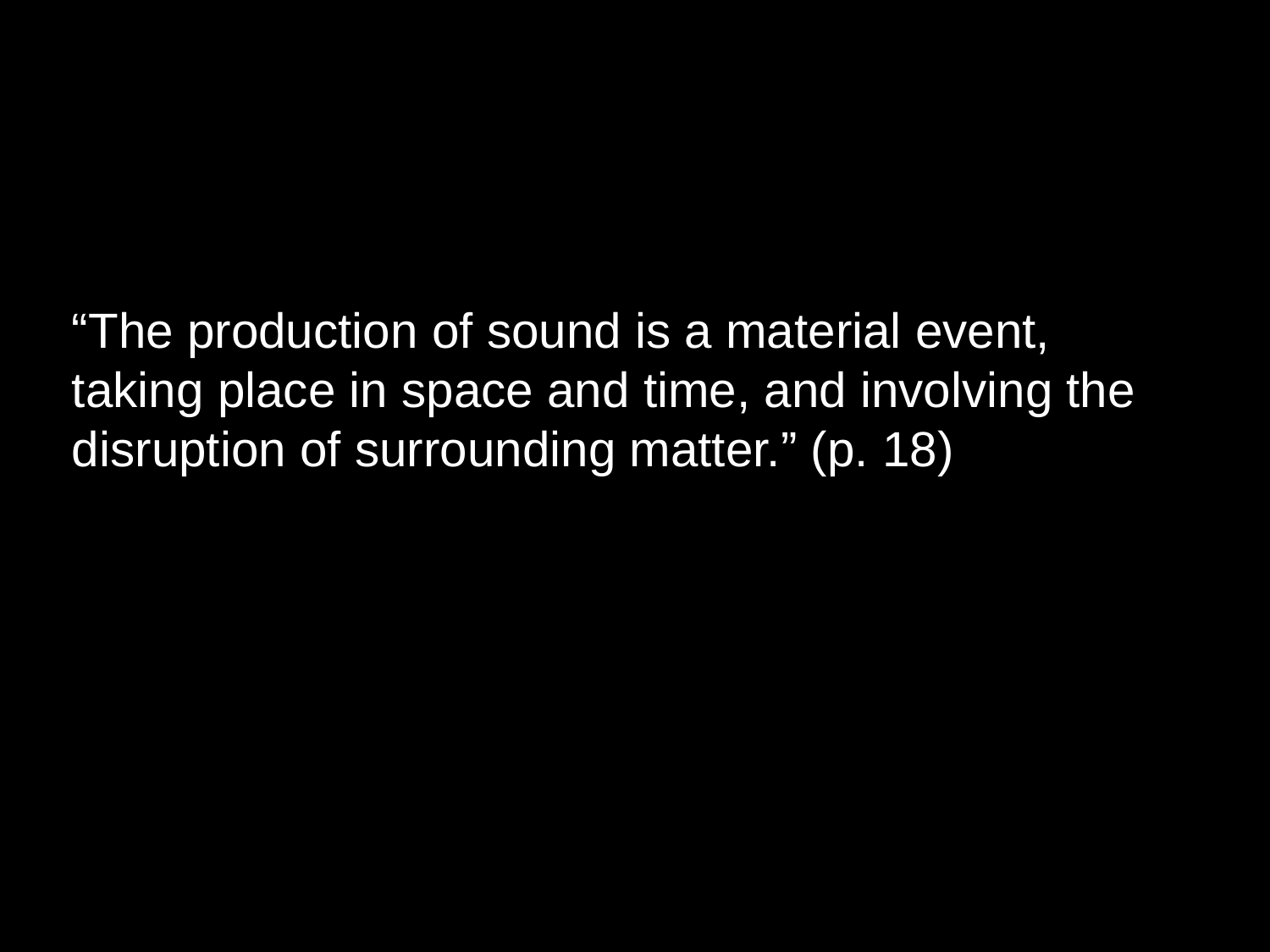

“The production of sound is a material event, taking place in space and time, and involving the disruption of surrounding matter.” (p. 18)